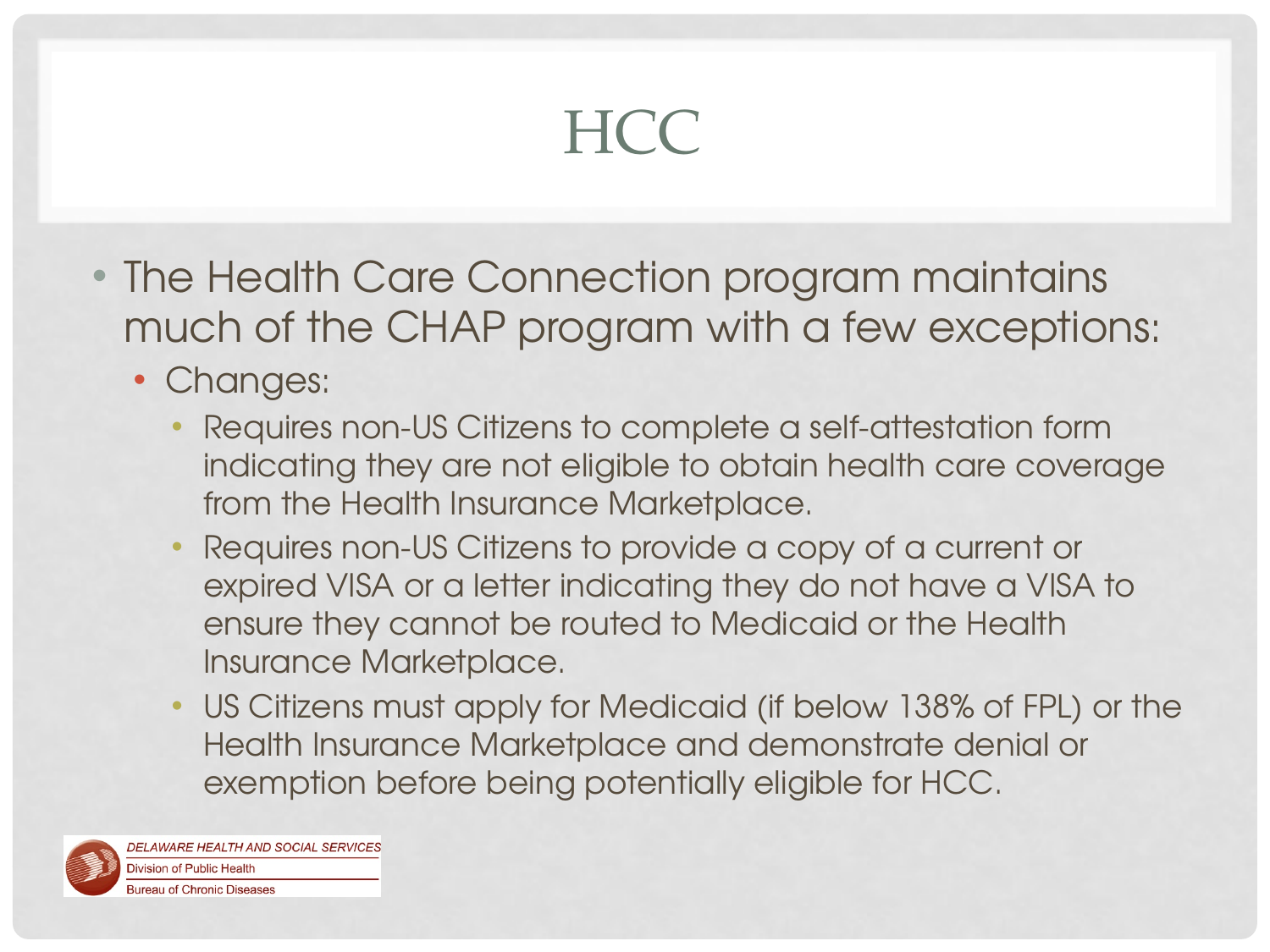

# HCC
The Health Care Connection program maintains much of the CHAP program with a few exceptions:
Changes:
Requires non-US Citizens to complete a self-attestation form indicating they are not eligible to obtain health care coverage from the Health Insurance Marketplace.
Requires non-US Citizens to provide a copy of a current or expired VISA or a letter indicating they do not have a VISA to ensure they cannot be routed to Medicaid or the Health Insurance Marketplace.
US Citizens must apply for Medicaid (if below 138% of FPL) or the Health Insurance Marketplace and demonstrate denial or exemption before being potentially eligible for HCC.